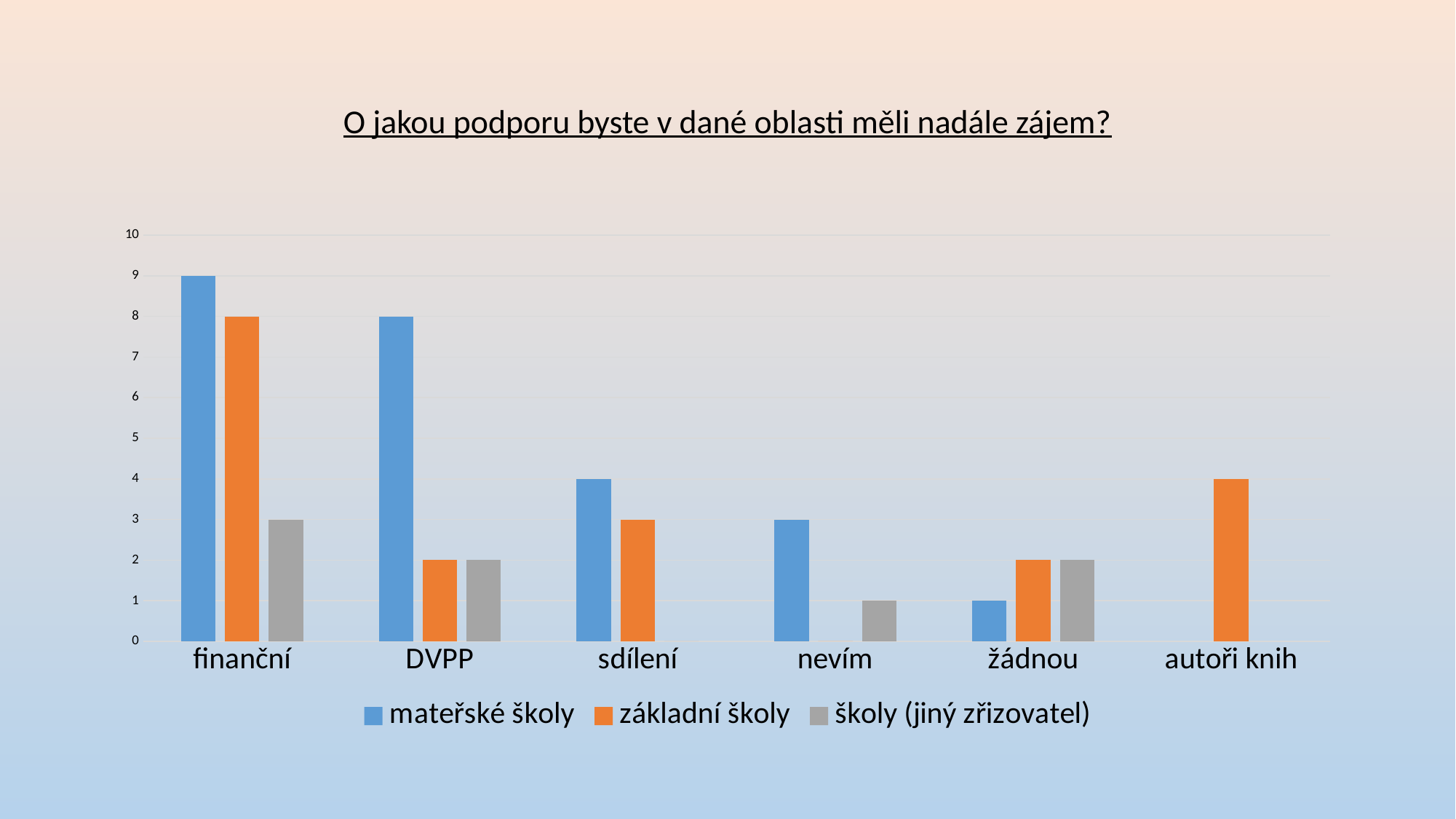

O jakou podporu byste v dané oblasti měli nadále zájem?

### Chart

| Category | mateřské školy | základní školy | školy (jiný zřizovatel) |
|---|---|---|---|
| finanční | 9.0 | 8.0 | 3.0 |
| DVPP | 8.0 | 2.0 | 2.0 |
| sdílení | 4.0 | 3.0 | 0.0 |
| nevím | 3.0 | 0.0 | 1.0 |
| žádnou | 1.0 | 2.0 | 2.0 |
| autoři knih | None | 4.0 | None |